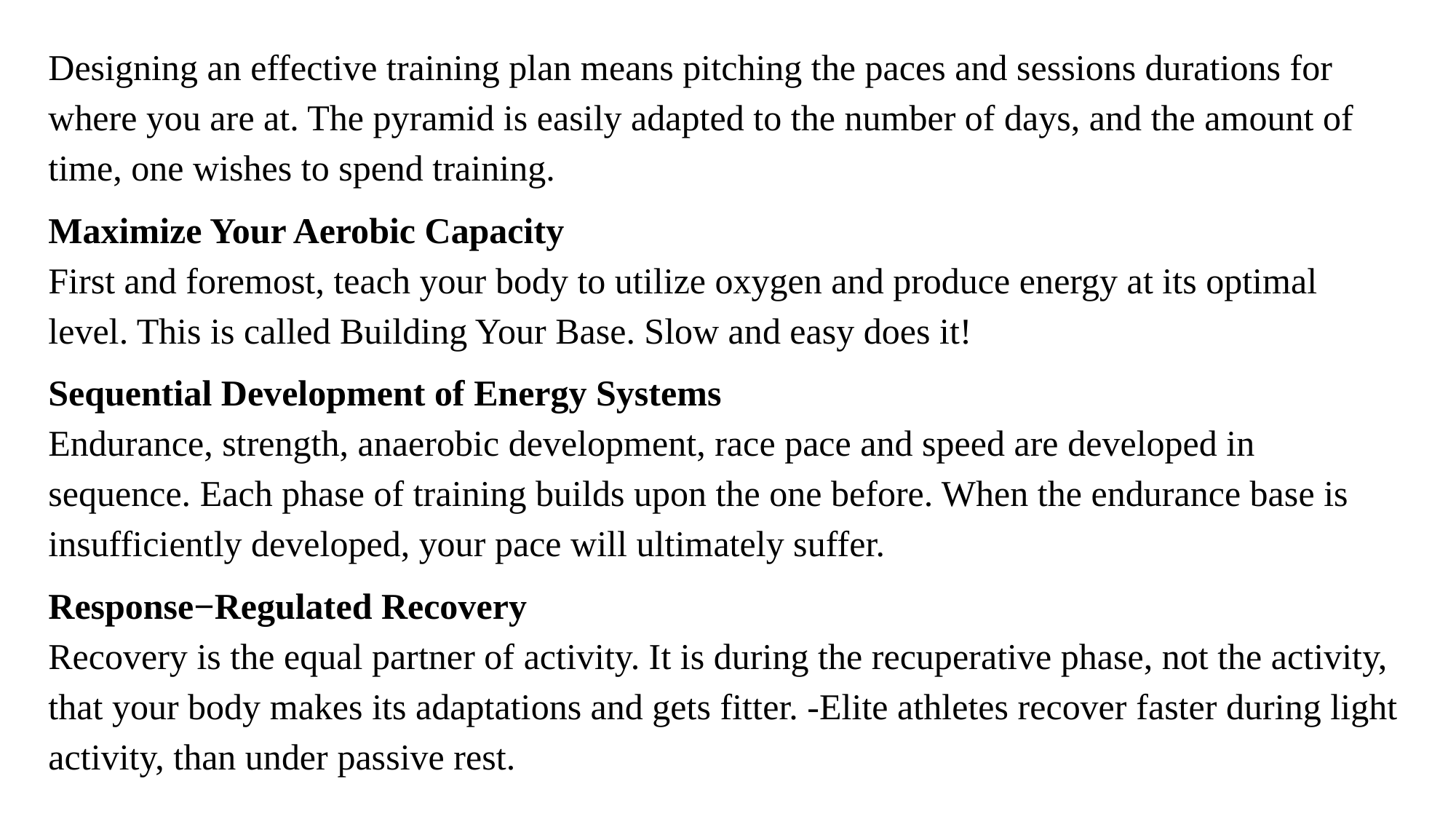

Designing an effective training plan means pitching the paces and sessions durations for where you are at. The pyramid is easily adapted to the number of days, and the amount of time, one wishes to spend training.
Maximize Your Aerobic Capacity
First and foremost, teach your body to utilize oxygen and produce energy at its optimal level. This is called Building Your Base. Slow and easy does it!
Sequential Development of Energy Systems
Endurance, strength, anaerobic development, race pace and speed are developed in sequence. Each phase of training builds upon the one before. When the endurance base is insufficiently developed, your pace will ultimately suffer.
Response−Regulated Recovery
Recovery is the equal partner of activity. It is during the recuperative phase, not the activity, that your body makes its adaptations and gets fitter. -Elite athletes recover faster during light activity, than under passive rest.